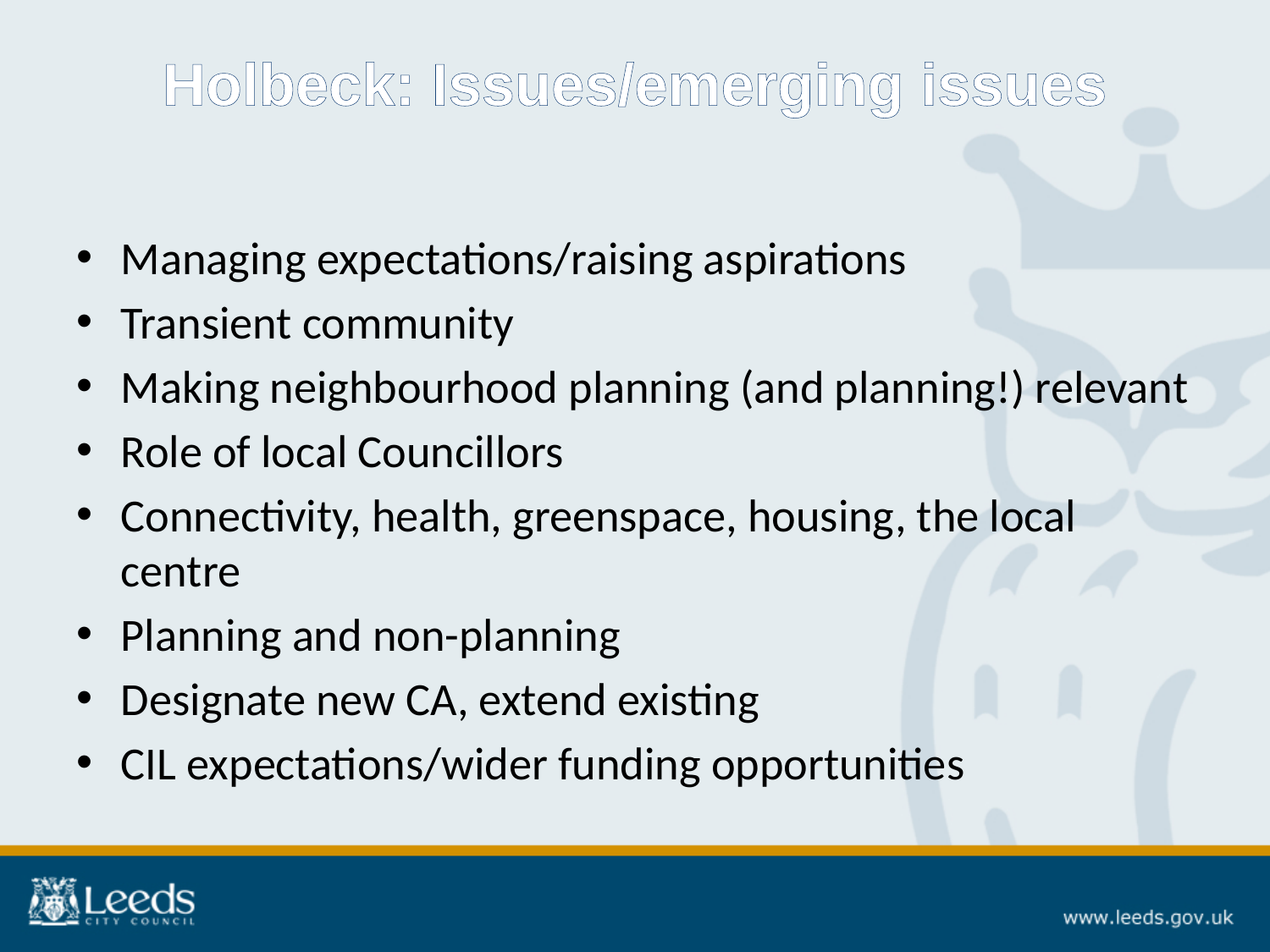

# Holbeck: Issues/emerging issues
Managing expectations/raising aspirations
Transient community
Making neighbourhood planning (and planning!) relevant
Role of local Councillors
Connectivity, health, greenspace, housing, the local centre
Planning and non-planning
Designate new CA, extend existing
CIL expectations/wider funding opportunities